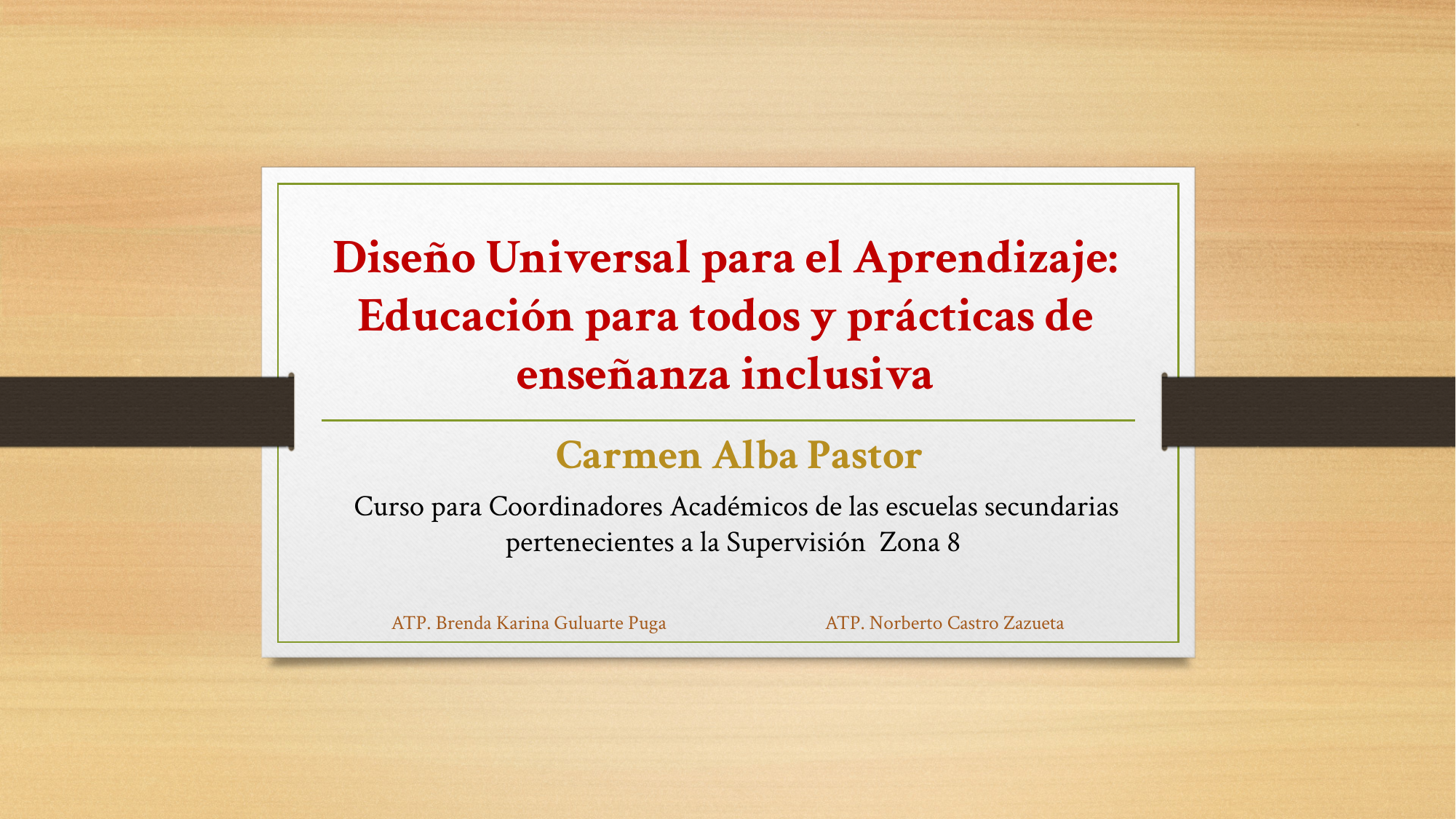

# Diseño Universal para el Aprendizaje: Educación para todos y prácticas de enseñanza inclusiva
Carmen Alba Pastor
Curso para Coordinadores Académicos de las escuelas secundarias pertenecientes a la Supervisión  Zona 8
ATP. Brenda Karina Guluarte Puga                                   ATP. Norberto Castro Zazueta